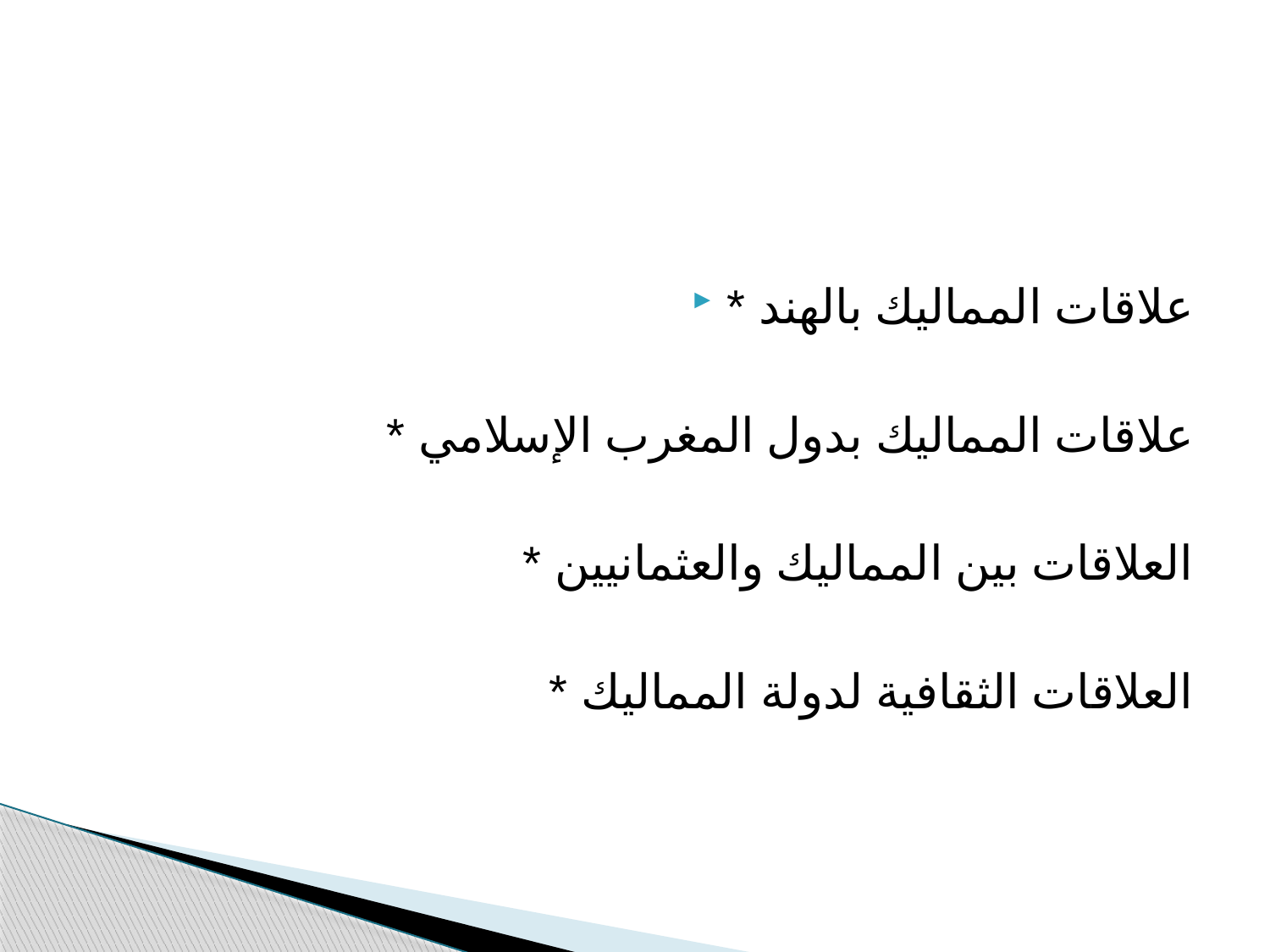

#

* علاقات المماليك بالهند

* علاقات المماليك بدول المغرب الإسلامي

* العلاقات بين المماليك والعثمانيين

* العلاقات الثقافية لدولة المماليك